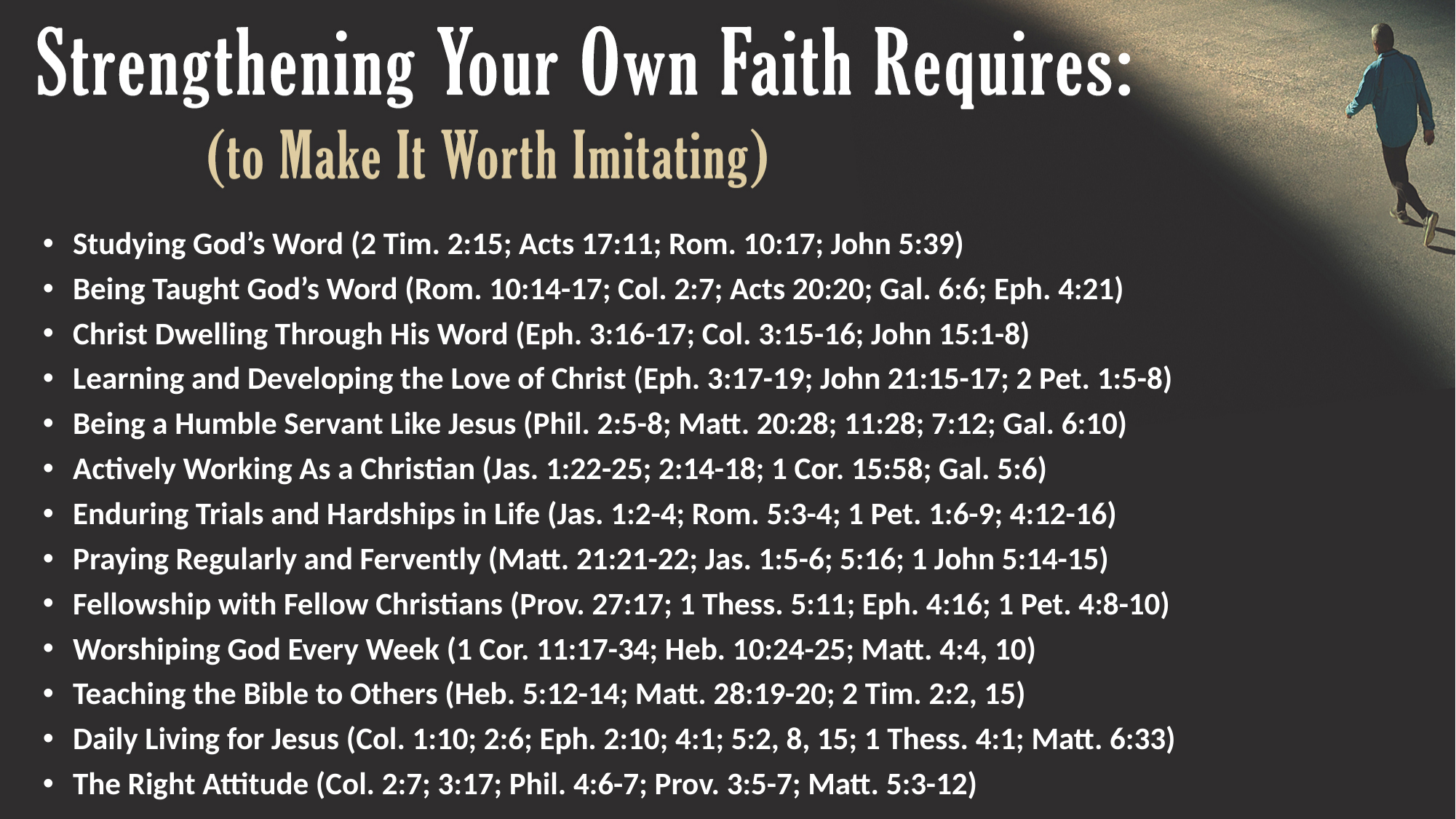

Studying God’s Word (2 Tim. 2:15; Acts 17:11; Rom. 10:17; John 5:39)
Being Taught God’s Word (Rom. 10:14-17; Col. 2:7; Acts 20:20; Gal. 6:6; Eph. 4:21)
Christ Dwelling Through His Word (Eph. 3:16-17; Col. 3:15-16; John 15:1-8)
Learning and Developing the Love of Christ (Eph. 3:17-19; John 21:15-17; 2 Pet. 1:5-8)
Being a Humble Servant Like Jesus (Phil. 2:5-8; Matt. 20:28; 11:28; 7:12; Gal. 6:10)
Actively Working As a Christian (Jas. 1:22-25; 2:14-18; 1 Cor. 15:58; Gal. 5:6)
Enduring Trials and Hardships in Life (Jas. 1:2-4; Rom. 5:3-4; 1 Pet. 1:6-9; 4:12-16)
Praying Regularly and Fervently (Matt. 21:21-22; Jas. 1:5-6; 5:16; 1 John 5:14-15)
Fellowship with Fellow Christians (Prov. 27:17; 1 Thess. 5:11; Eph. 4:16; 1 Pet. 4:8-10)
Worshiping God Every Week (1 Cor. 11:17-34; Heb. 10:24-25; Matt. 4:4, 10)
Teaching the Bible to Others (Heb. 5:12-14; Matt. 28:19-20; 2 Tim. 2:2, 15)
Daily Living for Jesus (Col. 1:10; 2:6; Eph. 2:10; 4:1; 5:2, 8, 15; 1 Thess. 4:1; Matt. 6:33)
The Right Attitude (Col. 2:7; 3:17; Phil. 4:6-7; Prov. 3:5-7; Matt. 5:3-12)